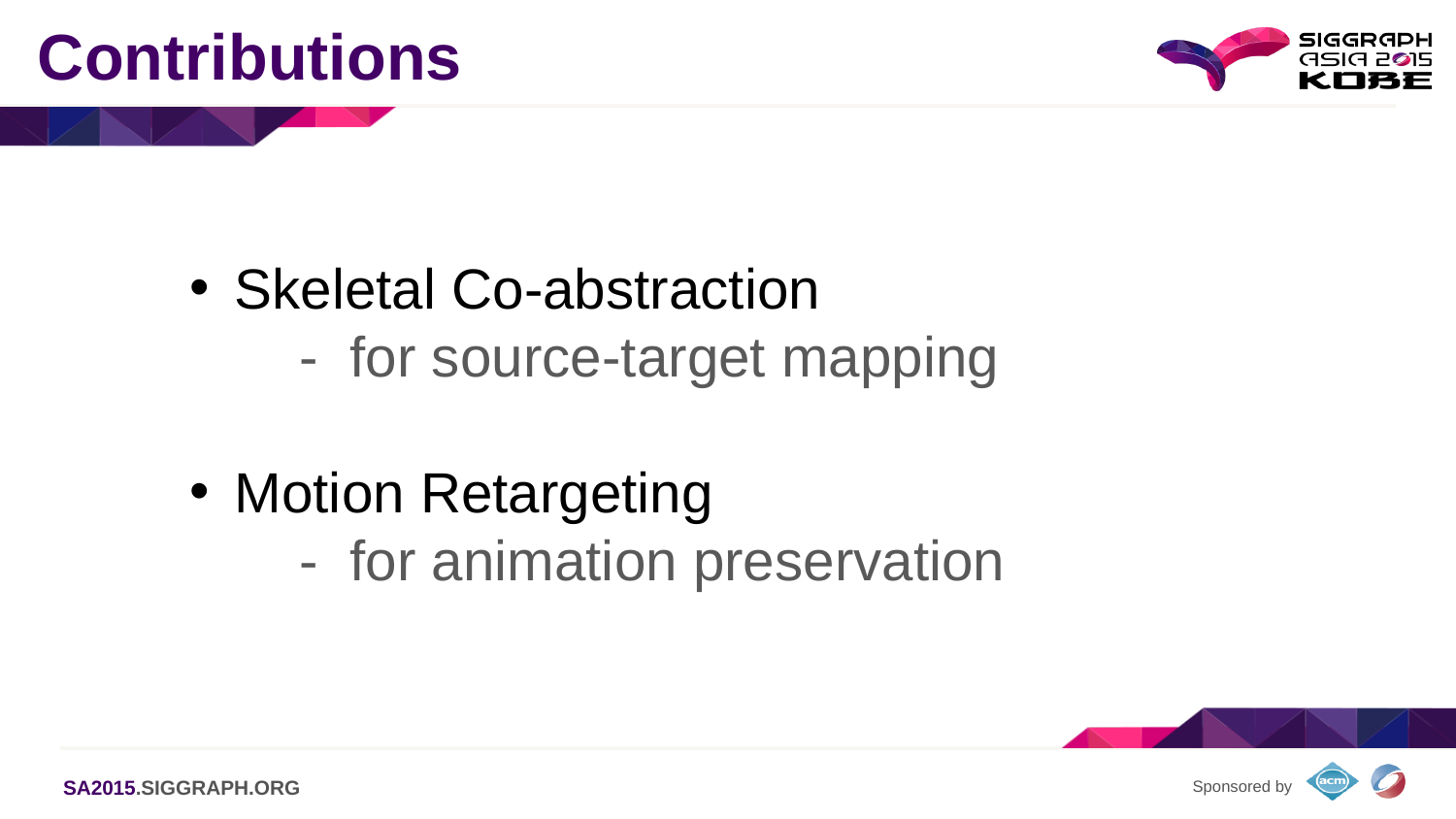

# Contributions
Skeletal Co-abstraction
       -  for source-target mapping

Motion Retargeting
       -  for animation preservation